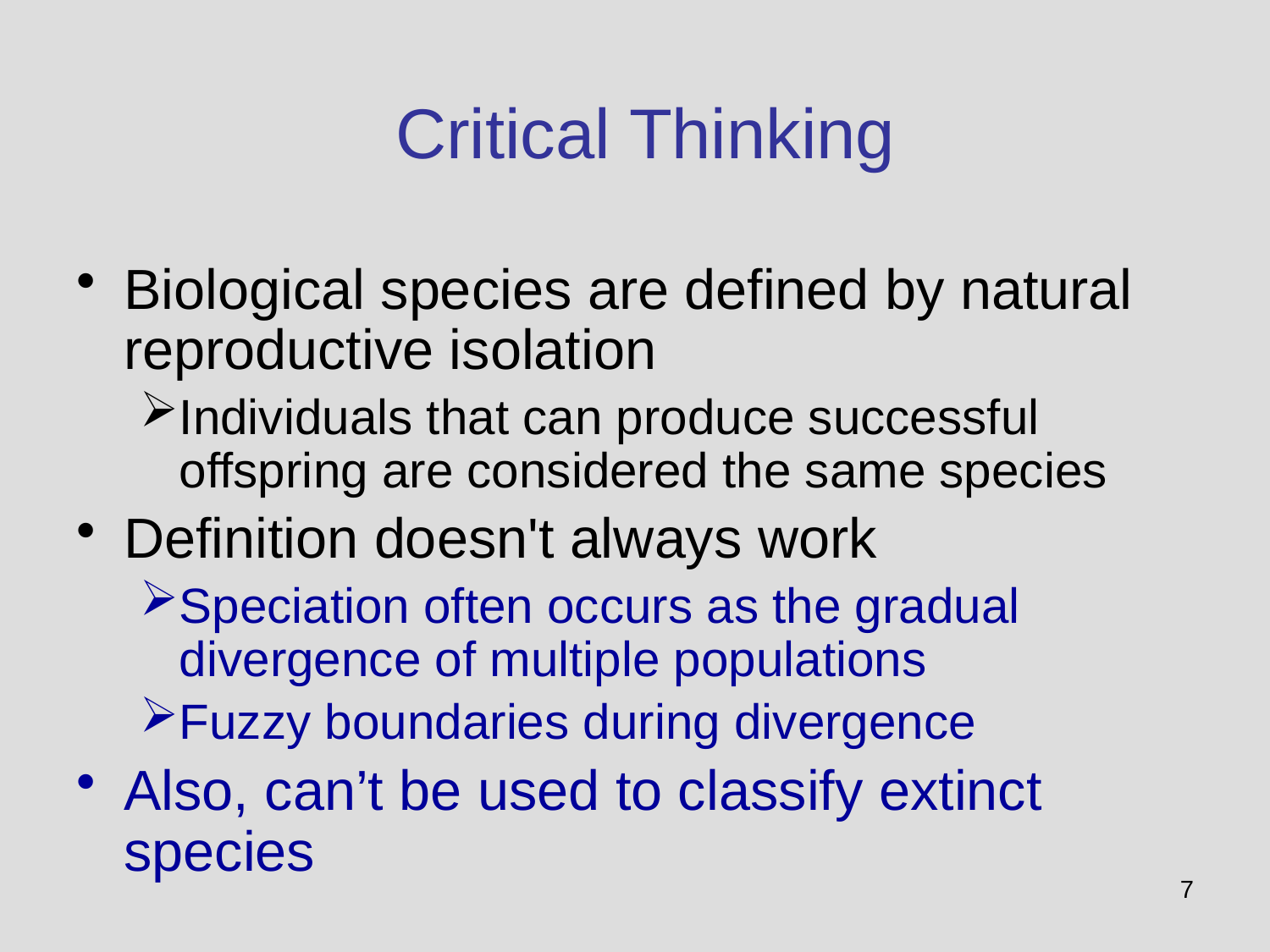

# Critical Thinking
Biological species are defined by natural reproductive isolation
Individuals that can produce successful offspring are considered the same species
Definition doesn't always work
Speciation often occurs as the gradual divergence of multiple populations
Fuzzy boundaries during divergence
Also, can’t be used to classify extinct species
7